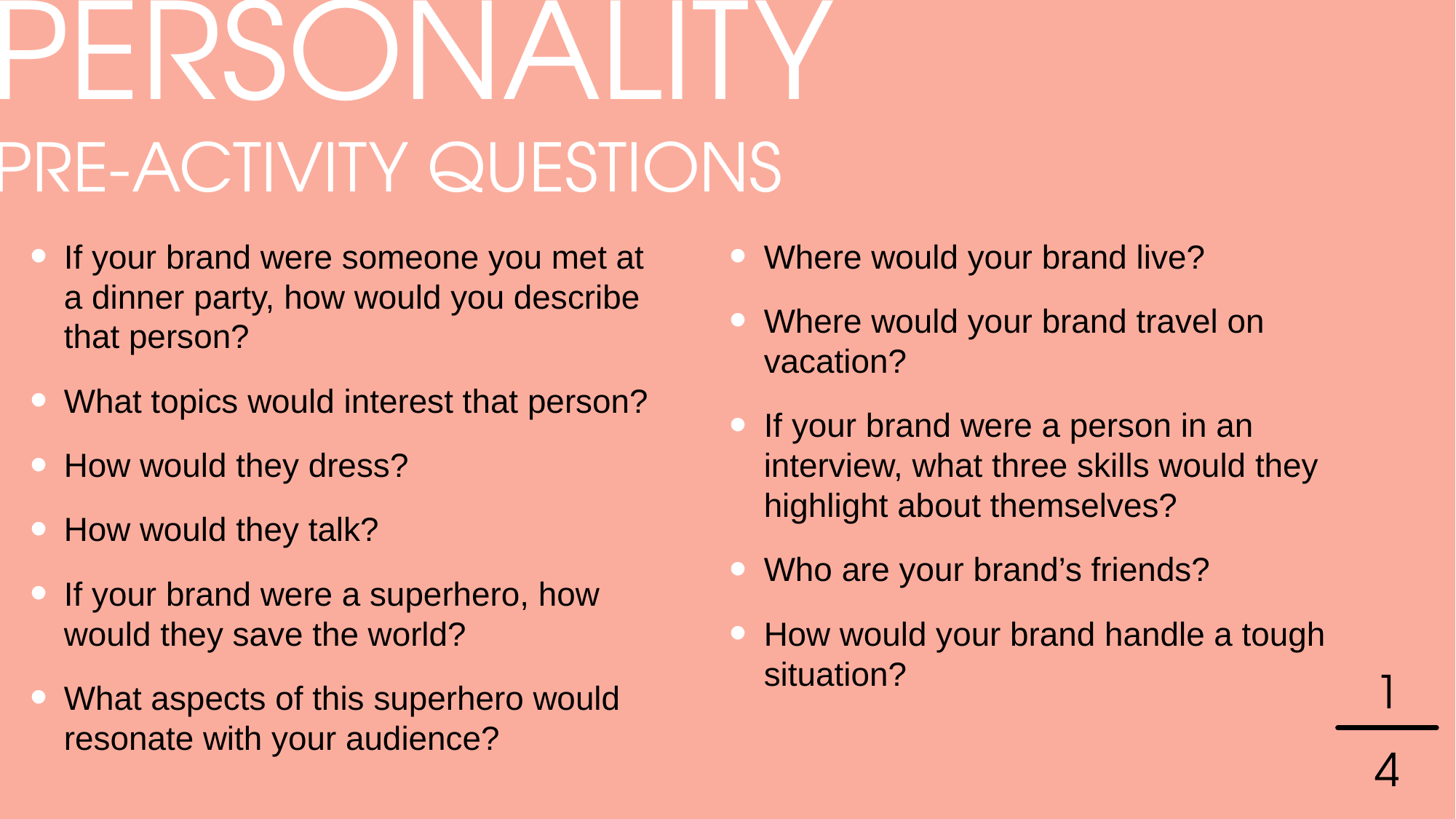

PERSONALITY
PRE-ACTIVITY QUESTIONS
If your brand were someone you met at a dinner party, how would you describe that person?
What topics would interest that person?
How would they dress?
How would they talk?
If your brand were a superhero, how would they save the world?
What aspects of this superhero would resonate with your audience?
Where would your brand live?
Where would your brand travel on vacation?
If your brand were a person in an interview, what three skills would they highlight about themselves?
Who are your brand’s friends?
How would your brand handle a tough situation?
1
4